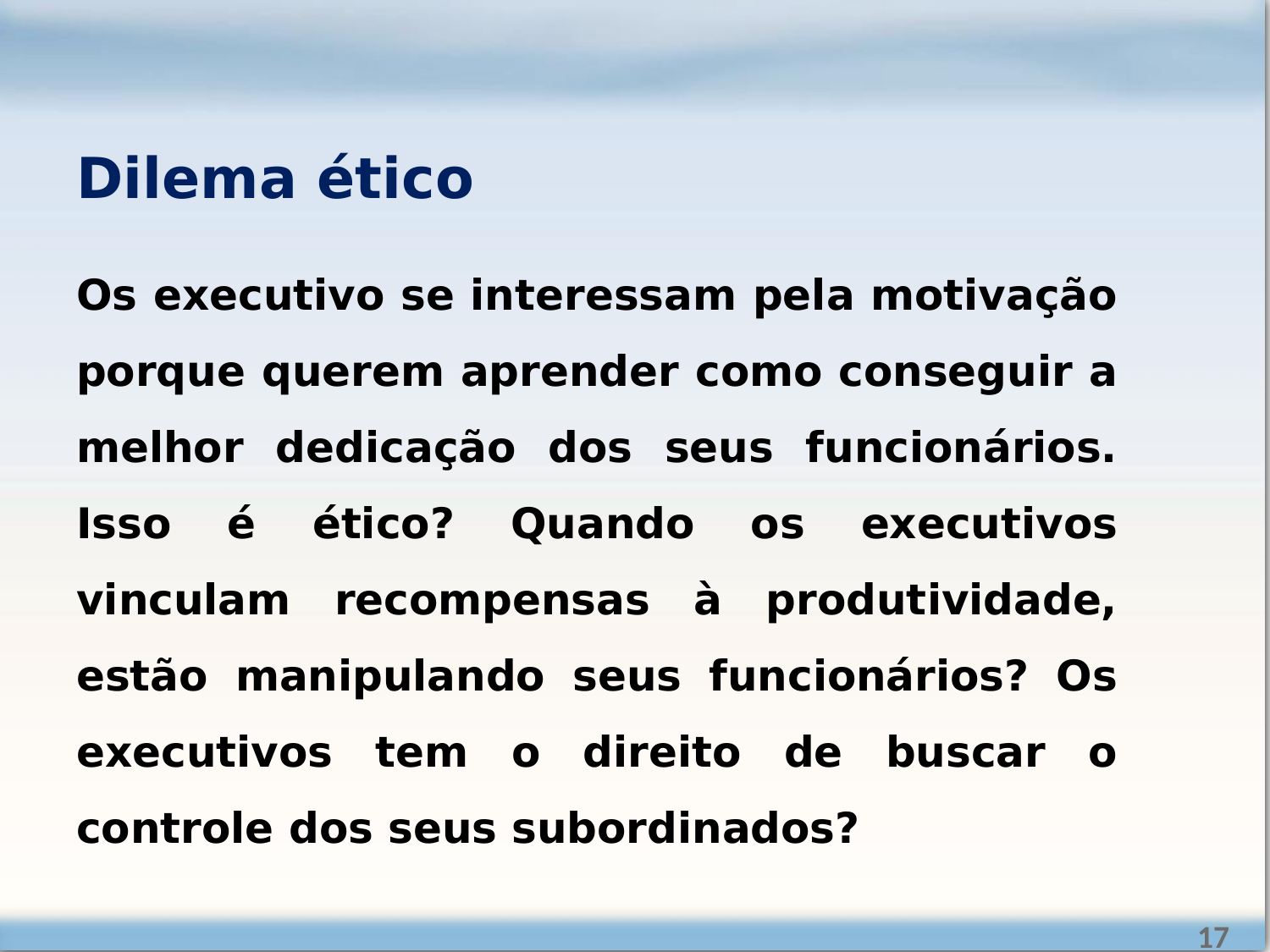

Dilema ético
Os executivo se interessam pela motivação porque querem aprender como conseguir a melhor dedicação dos seus funcionários. Isso é ético? Quando os executivos vinculam recompensas à produtividade, estão manipulando seus funcionários? Os executivos tem o direito de buscar o controle dos seus subordinados?